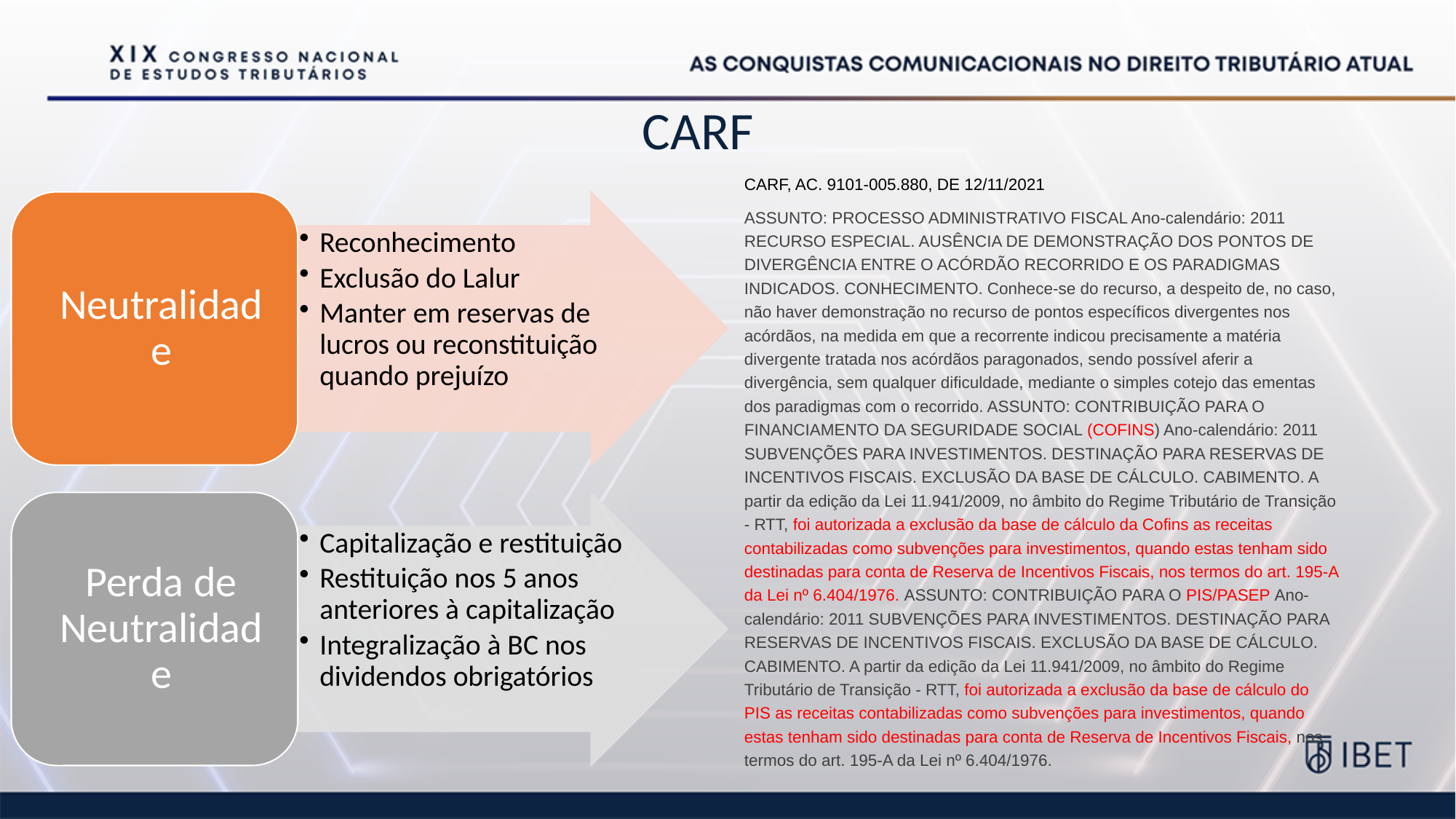

# CARF
CARF, AC. 9101-005.880, DE 12/11/2021
ASSUNTO: PROCESSO ADMINISTRATIVO FISCAL Ano-calendário: 2011 RECURSO ESPECIAL. AUSÊNCIA DE DEMONSTRAÇÃO DOS PONTOS DE DIVERGÊNCIA ENTRE O ACÓRDÃO RECORRIDO E OS PARADIGMAS INDICADOS. CONHECIMENTO. Conhece-se do recurso, a despeito de, no caso, não haver demonstração no recurso de pontos específicos divergentes nos acórdãos, na medida em que a recorrente indicou precisamente a matéria divergente tratada nos acórdãos paragonados, sendo possível aferir a divergência, sem qualquer dificuldade, mediante o simples cotejo das ementas dos paradigmas com o recorrido. ASSUNTO: CONTRIBUIÇÃO PARA O FINANCIAMENTO DA SEGURIDADE SOCIAL (COFINS) Ano-calendário: 2011 SUBVENÇÕES PARA INVESTIMENTOS. DESTINAÇÃO PARA RESERVAS DE INCENTIVOS FISCAIS. EXCLUSÃO DA BASE DE CÁLCULO. CABIMENTO. A partir da edição da Lei 11.941/2009, no âmbito do Regime Tributário de Transição - RTT, foi autorizada a exclusão da base de cálculo da Cofins as receitas contabilizadas como subvenções para investimentos, quando estas tenham sido destinadas para conta de Reserva de Incentivos Fiscais, nos termos do art. 195-A da Lei nº 6.404/1976. ASSUNTO: CONTRIBUIÇÃO PARA O PIS/PASEP Ano-calendário: 2011 SUBVENÇÕES PARA INVESTIMENTOS. DESTINAÇÃO PARA RESERVAS DE INCENTIVOS FISCAIS. EXCLUSÃO DA BASE DE CÁLCULO. CABIMENTO. A partir da edição da Lei 11.941/2009, no âmbito do Regime Tributário de Transição - RTT, foi autorizada a exclusão da base de cálculo do PIS as receitas contabilizadas como subvenções para investimentos, quando estas tenham sido destinadas para conta de Reserva de Incentivos Fiscais, nos termos do art. 195-A da Lei nº 6.404/1976.
Reconhecimento
Exclusão do Lalur
Manter em reservas de lucros ou reconstituição quando prejuízo
Neutralidade
Capitalização e restituição
Restituição nos 5 anos anteriores à capitalização
Integralização à BC nos dividendos obrigatórios
Perda de Neutralidade